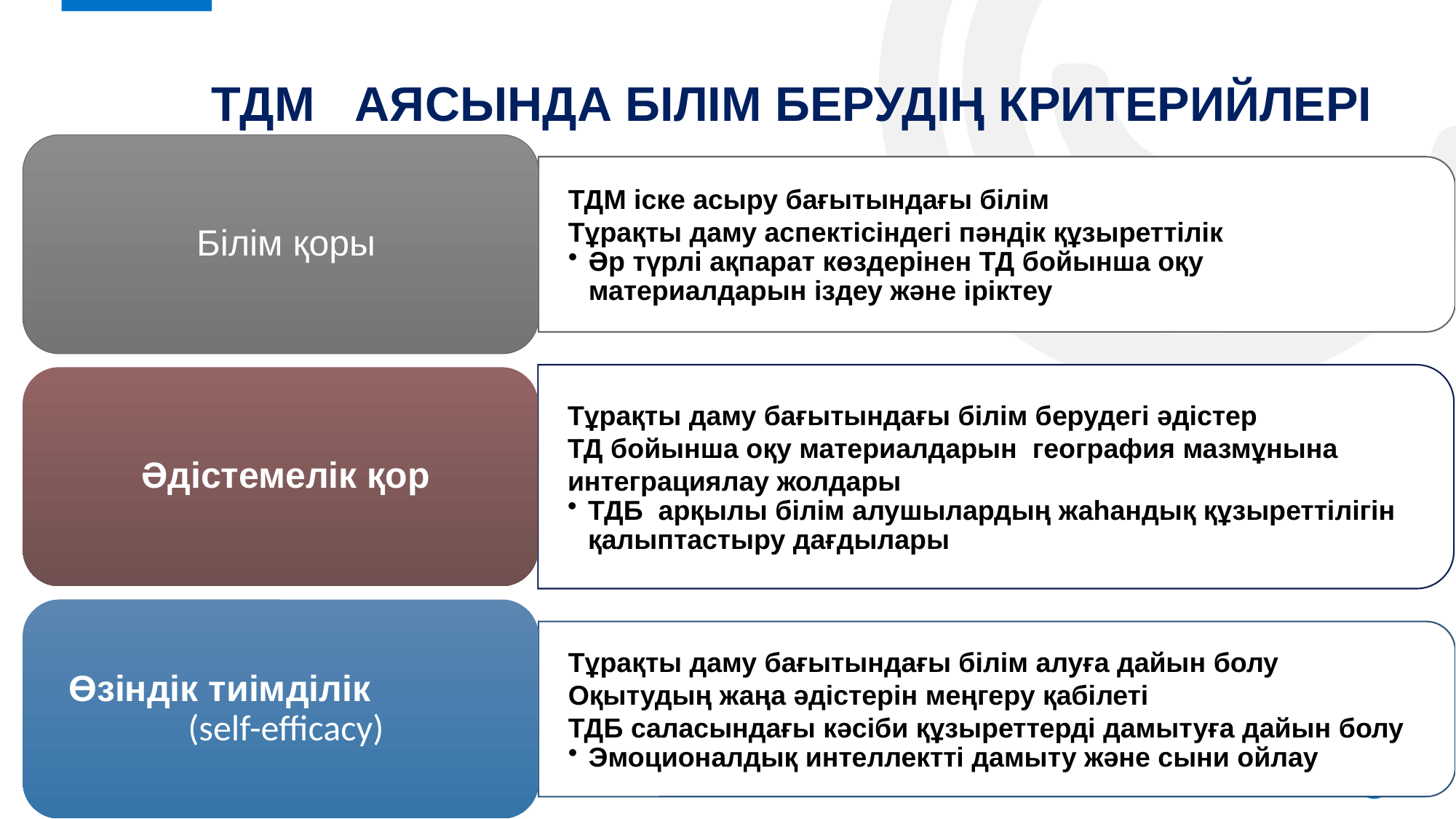

# ТДМ   аясында білім берудің критерийлері
ТДМ іске асыру бағытындағы білім
Тұрақты даму аспектісіндегі пәндік құзыреттілік
Әр түрлі ақпарат көздерінен ТД бойынша оқу материалдарын іздеу және іріктеу
Білім қоры
Тұрақты даму бағытындағы білім берудегі әдістер
ТД бойынша оқу материалдарын  география мазмұнына интеграциялау жолдары
ТДБ  арқылы білім алушылардың жаһандық құзыреттілігін қалыптастыру дағдылары
Әдістемелік қор
Тұрақты даму бағытындағы білім алуға дайын болу
Оқытудың жаңа әдістерін меңгеру қабілеті
ТДБ саласындағы кәсіби құзыреттерді дамытуға дайын болу
Эмоционалдық интеллектті дамыту және сыни ойлау
Өзіндік тиімділік              (self-efficacy)
5